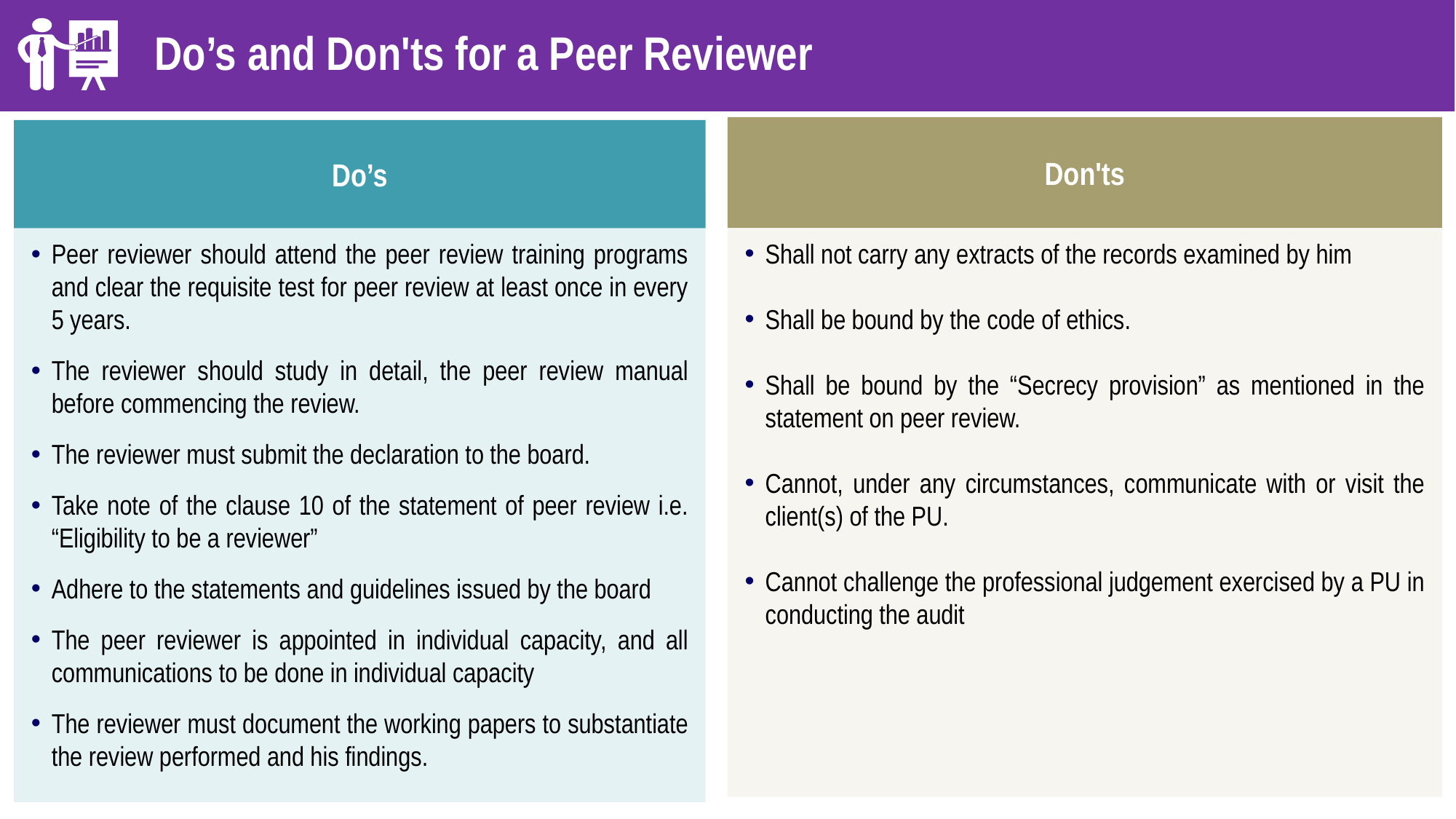

Do’s and Don'ts for a Peer Reviewer

Don'ts
Do’s

Peer reviewer should attend the peer review training programs and clear the requisite test for peer review at least once in every 5 years.

The reviewer should study in detail, the peer review manual before commencing the review.

The reviewer must submit the declaration to the board.

Take note of the clause 10 of the statement of peer review i.e. “Eligibility to be a reviewer”

Adhere to the statements and guidelines issued by the board

The peer reviewer is appointed in individual capacity, and all communications to be done in individual capacity

The reviewer must document the working papers to substantiate the review performed and his findings.
Shall not carry any extracts of the records examined by him

Shall be bound by the code of ethics.

Shall be bound by the “Secrecy provision” as mentioned in the statement on peer review.

Cannot, under any circumstances, communicate with or visit the client(s) of the PU.

Cannot challenge the professional judgement exercised by a PU in conducting the audit